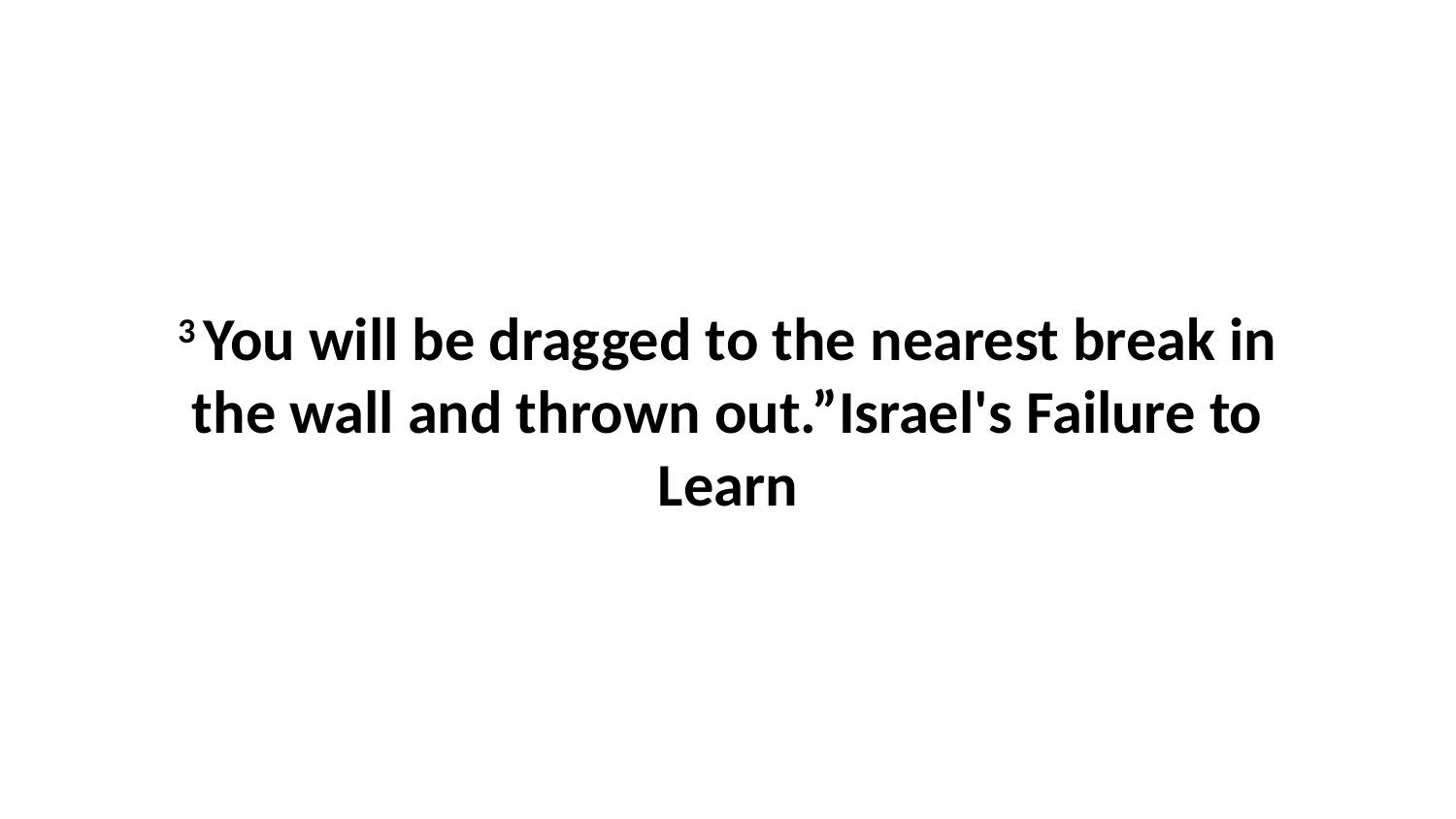

3 You will be dragged to the nearest break in the wall and thrown out.”Israel's Failure to Learn